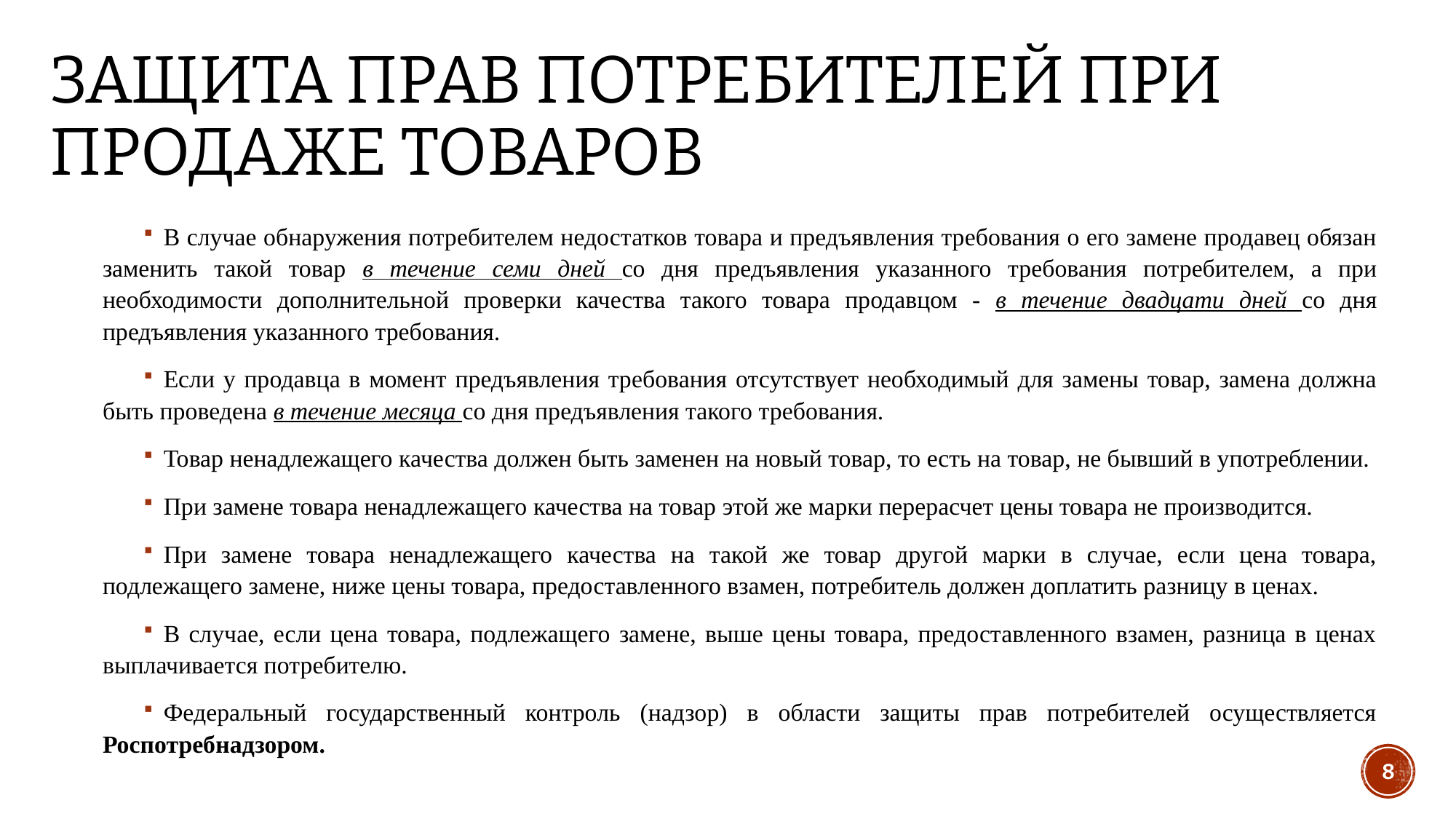

# Защита прав потребителей при продаже товаров
В случае обнаружения потребителем недостатков товара и предъявления требования о его замене продавец обязан заменить такой товар в течение семи дней со дня предъявления указанного требования потребителем, а при необходимости дополнительной проверки качества такого товара продавцом - в течение двадцати дней со дня предъявления указанного требования.
Если у продавца в момент предъявления требования отсутствует необходимый для замены товар, замена должна быть проведена в течение месяца со дня предъявления такого требования.
Товар ненадлежащего качества должен быть заменен на новый товар, то есть на товар, не бывший в употреблении.
При замене товара ненадлежащего качества на товар этой же марки перерасчет цены товара не производится.
При замене товара ненадлежащего качества на такой же товар другой марки в случае, если цена товара, подлежащего замене, ниже цены товара, предоставленного взамен, потребитель должен доплатить разницу в ценах.
В случае, если цена товара, подлежащего замене, выше цены товара, предоставленного взамен, разница в ценах выплачивается потребителю.
Федеральный государственный контроль (надзор) в области защиты прав потребителей осуществляется Роспотребнадзором.

8